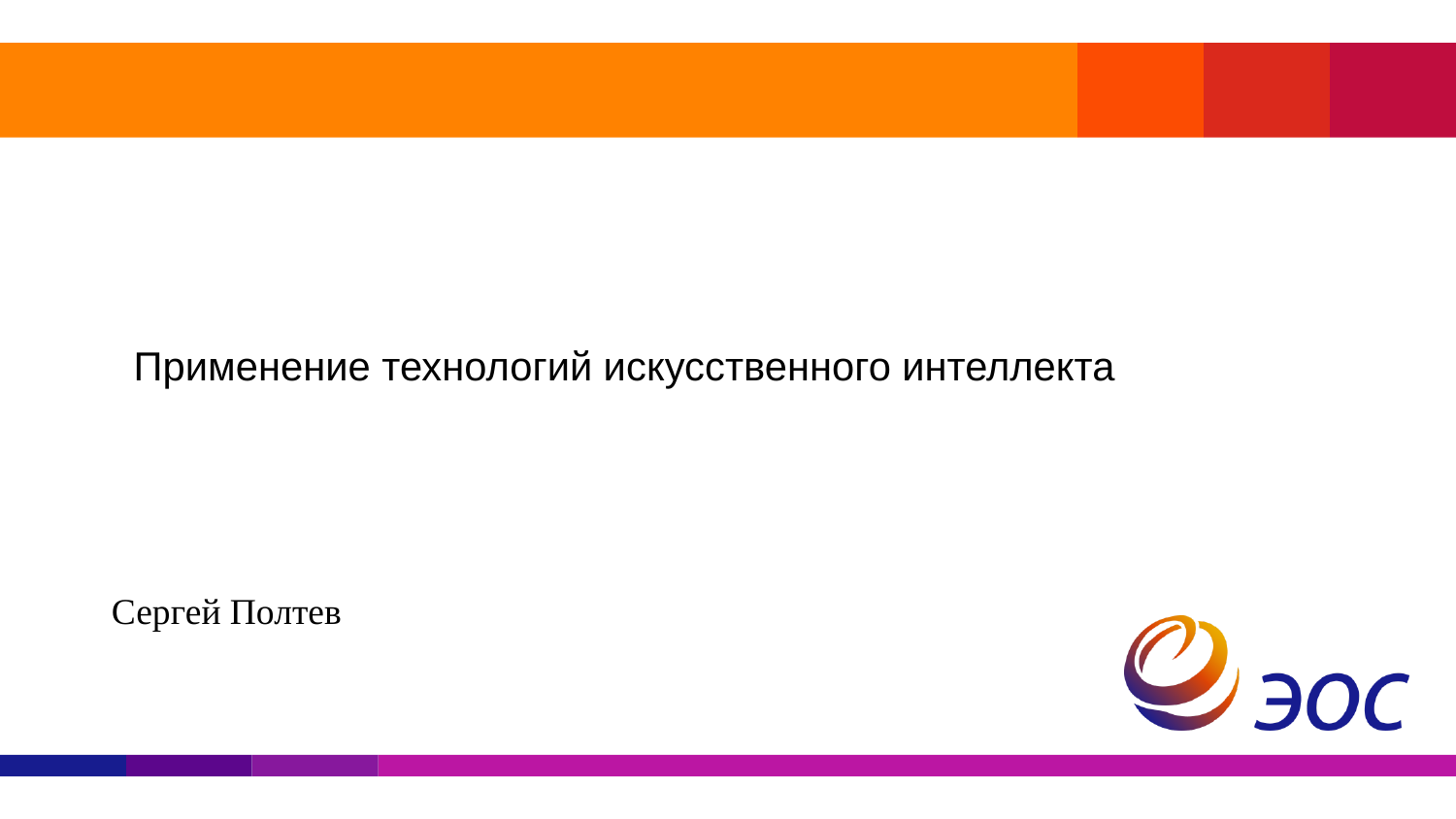

# Применение технологий искусственного интеллекта
Сергей Полтев